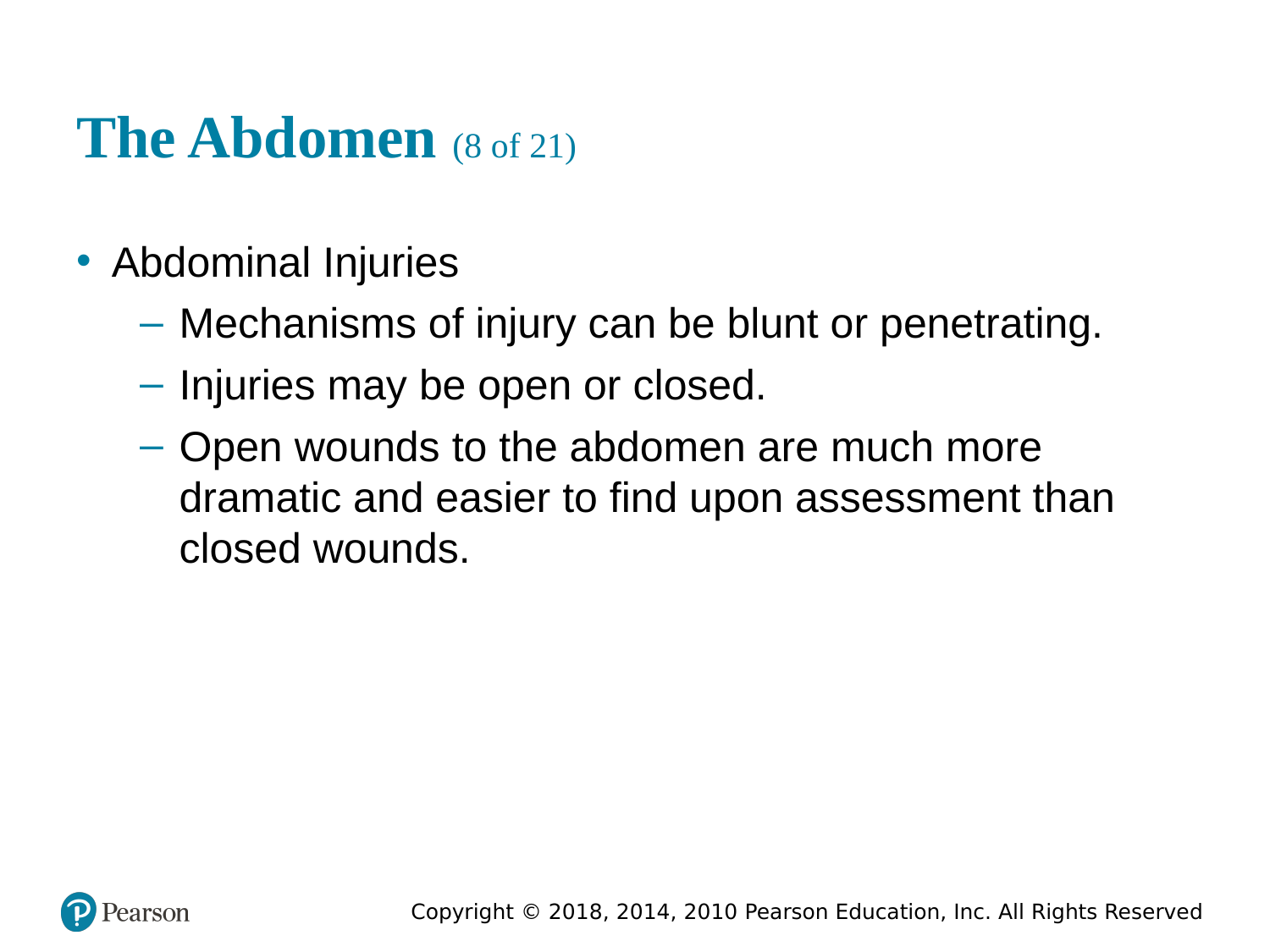

# The Abdomen (8 of 21)
Abdominal Injuries
Mechanisms of injury can be blunt or penetrating.
Injuries may be open or closed.
Open wounds to the abdomen are much more dramatic and easier to find upon assessment than closed wounds.